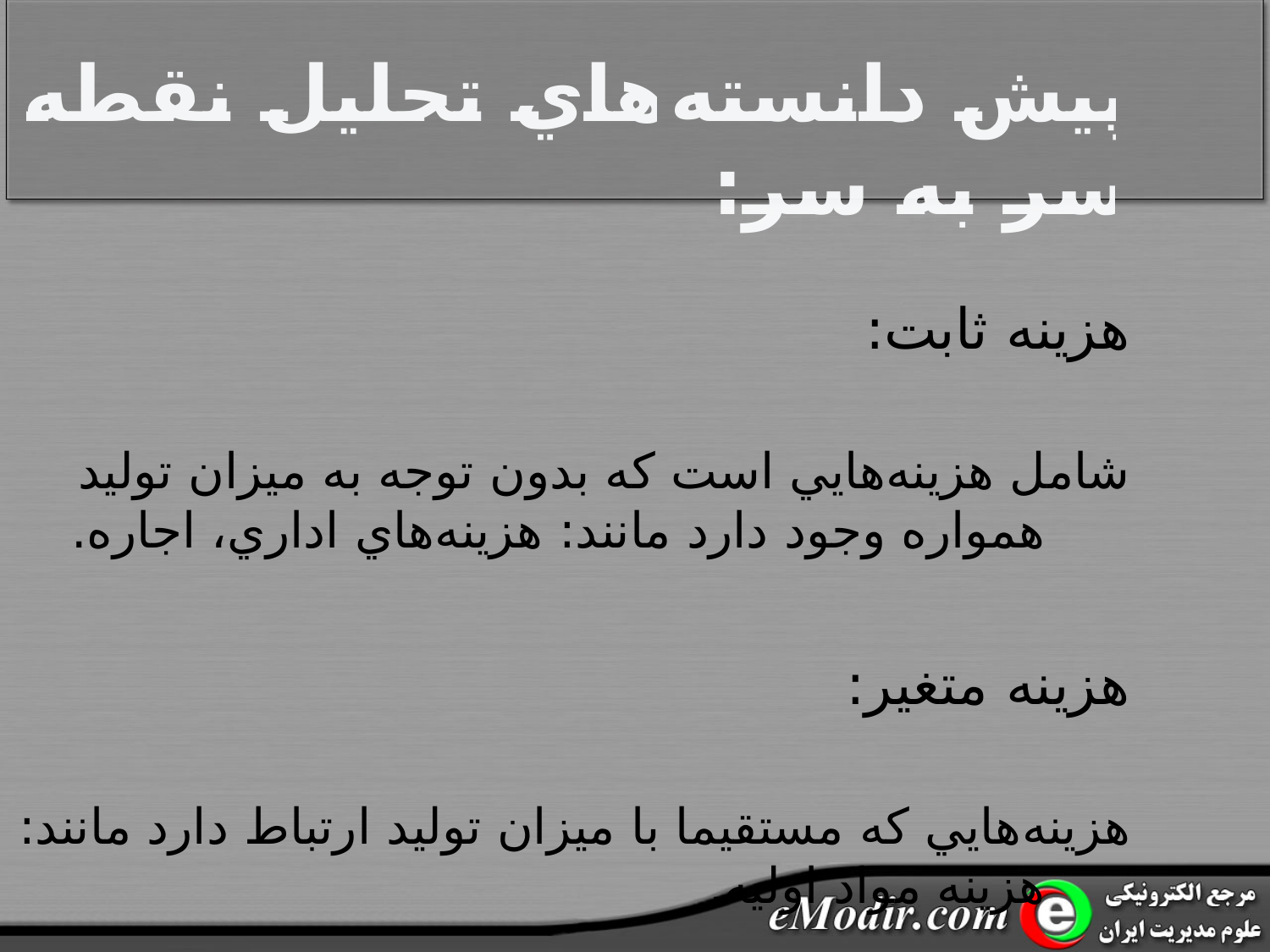

پيش دانسته‌هاي تحليل نقطه سر به سر:
هزينه ثابت:

شامل هزينه‌هايي است که بدون توجه به ميزان توليد همواره وجود دارد مانند: هزينه‌هاي اداري، اجاره.

هزينه متغير:

هزينه‌هايي که مستقيما با ميزان توليد ارتباط دارد مانند: هزينه مواد اوليه.